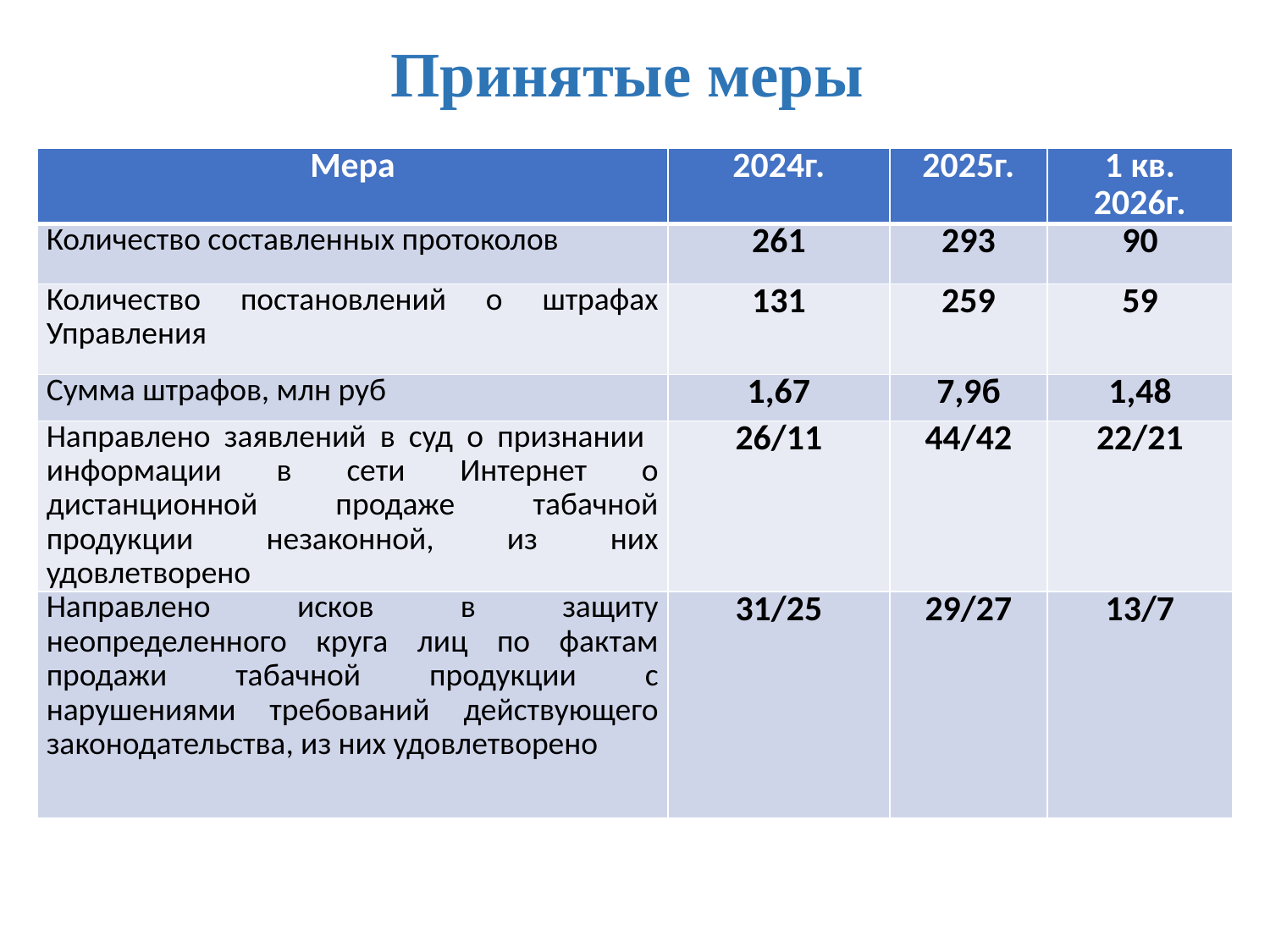

# Принятые меры
| Мера | 2024г. | 2025г. | 1 кв. 2026г. |
| --- | --- | --- | --- |
| Количество составленных протоколов | 261 | 293 | 90 |
| Количество постановлений о штрафах Управления | 131 | 259 | 59 |
| Сумма штрафов, млн руб | 1,67 | 7,9б | 1,48 |
| Направлено заявлений в суд о признании информации в сети Интернет о дистанционной продаже табачной продукции незаконной, из них удовлетворено | 26/11 | 44/42 | 22/21 |
| Направлено исков в защиту неопределенного круга лиц по фактам продажи табачной продукции с нарушениями требований действующего законодательства, из них удовлетворено | 31/25 | 29/27 | 13/7 |